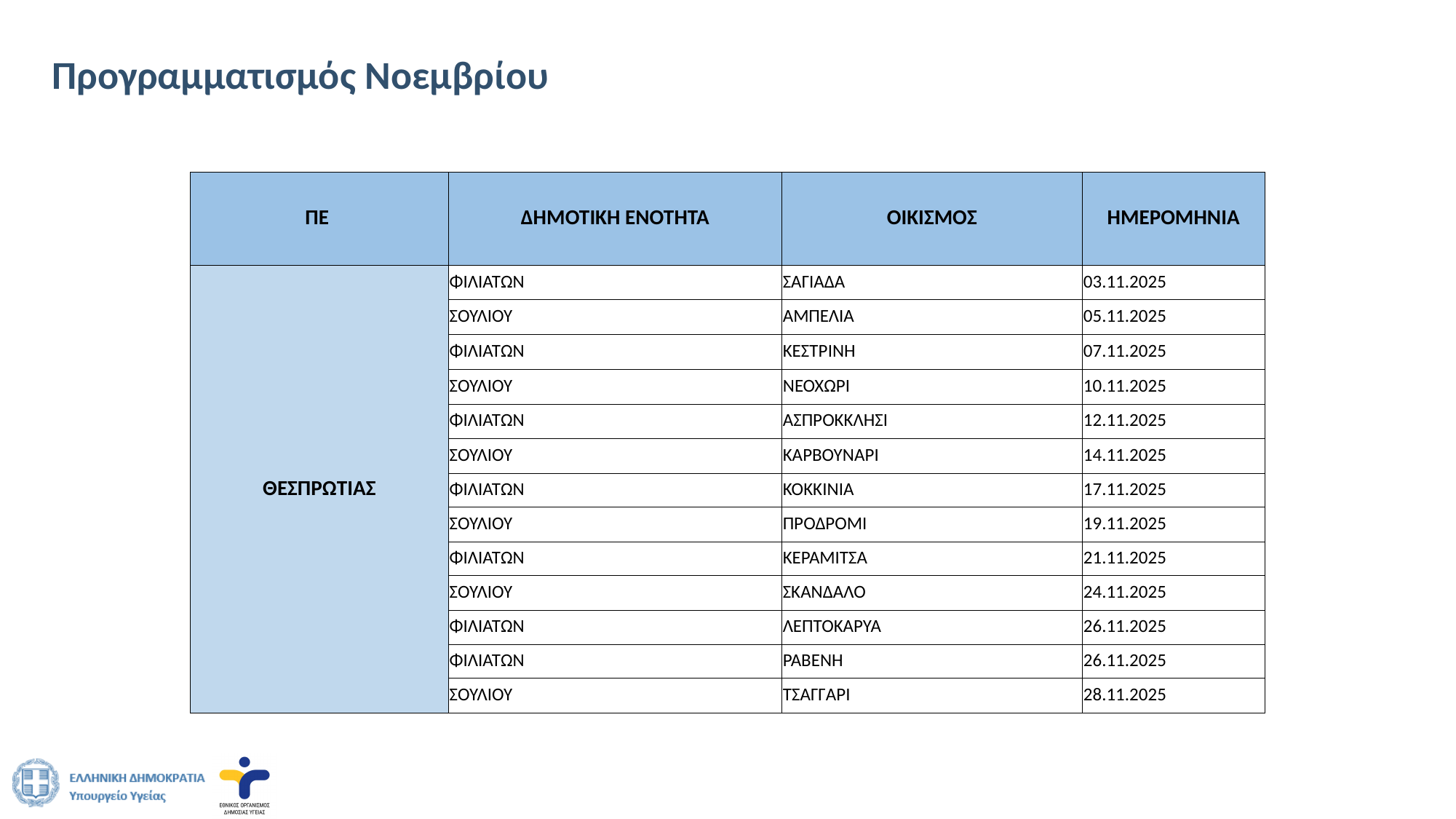

# Προγραμματισμός Νοεμβρίου
| ΠΕ | ΔΗΜΟΤΙΚΗ ΕΝΟΤΗΤΑ | ΟΙΚΙΣΜΟΣ | ΗΜΕΡΟΜΗΝΙΑ |
| --- | --- | --- | --- |
| ΘΕΣΠΡΩΤΙΑΣ | ΦΙΛΙΑΤΩΝ | ΣΑΓΙΑΔΑ | 03.11.2025 |
|  | ΣΟΥΛΙΟΥ | ΑΜΠΕΛΙΑ | 05.11.2025 |
|  | ΦΙΛΙΑΤΩΝ | ΚΕΣΤΡΙΝΗ | 07.11.2025 |
|  | ΣΟΥΛΙΟΥ | ΝΕΟΧΩΡΙ | 10.11.2025 |
|  | ΦΙΛΙΑΤΩΝ | ΑΣΠΡΟΚΚΛΗΣΙ | 12.11.2025 |
|  | ΣΟΥΛΙΟΥ | ΚΑΡΒΟΥΝΑΡΙ | 14.11.2025 |
|  | ΦΙΛΙΑΤΩΝ | ΚΟΚΚΙΝΙΑ | 17.11.2025 |
|  | ΣΟΥΛΙΟΥ | ΠΡΟΔΡΟΜΙ | 19.11.2025 |
|  | ΦΙΛΙΑΤΩΝ | ΚΕΡΑΜΙΤΣΑ | 21.11.2025 |
|  | ΣΟΥΛΙΟΥ | ΣΚΑΝΔΑΛΟ | 24.11.2025 |
|  | ΦΙΛΙΑΤΩΝ | ΛΕΠΤΟΚΑΡΥΑ | 26.11.2025 |
|  | ΦΙΛΙΑΤΩΝ | ΡΑΒΕΝΗ | 26.11.2025 |
|  | ΣΟΥΛΙΟΥ | ΤΣΑΓΓΑΡΙ | 28.11.2025 |